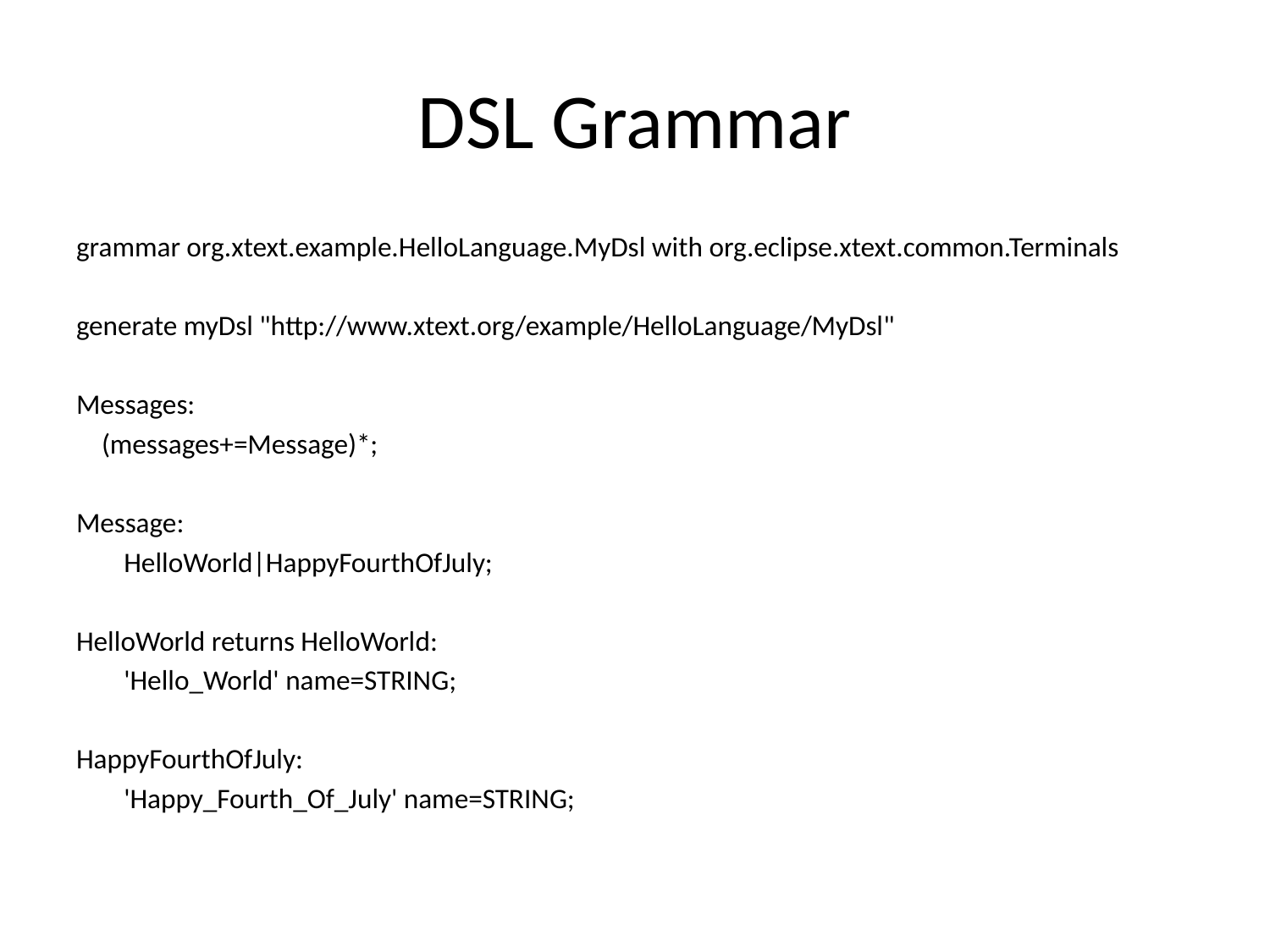

# DSL Grammar
grammar org.xtext.example.HelloLanguage.MyDsl with org.eclipse.xtext.common.Terminals

generate myDsl "http://www.xtext.org/example/HelloLanguage/MyDsl"

Messages:
    (messages+=Message)*;

Message:
	HelloWorld|HappyFourthOfJuly;

HelloWorld returns HelloWorld:
	'Hello_World' name=STRING;

HappyFourthOfJuly:
	'Happy_Fourth_Of_July' name=STRING;